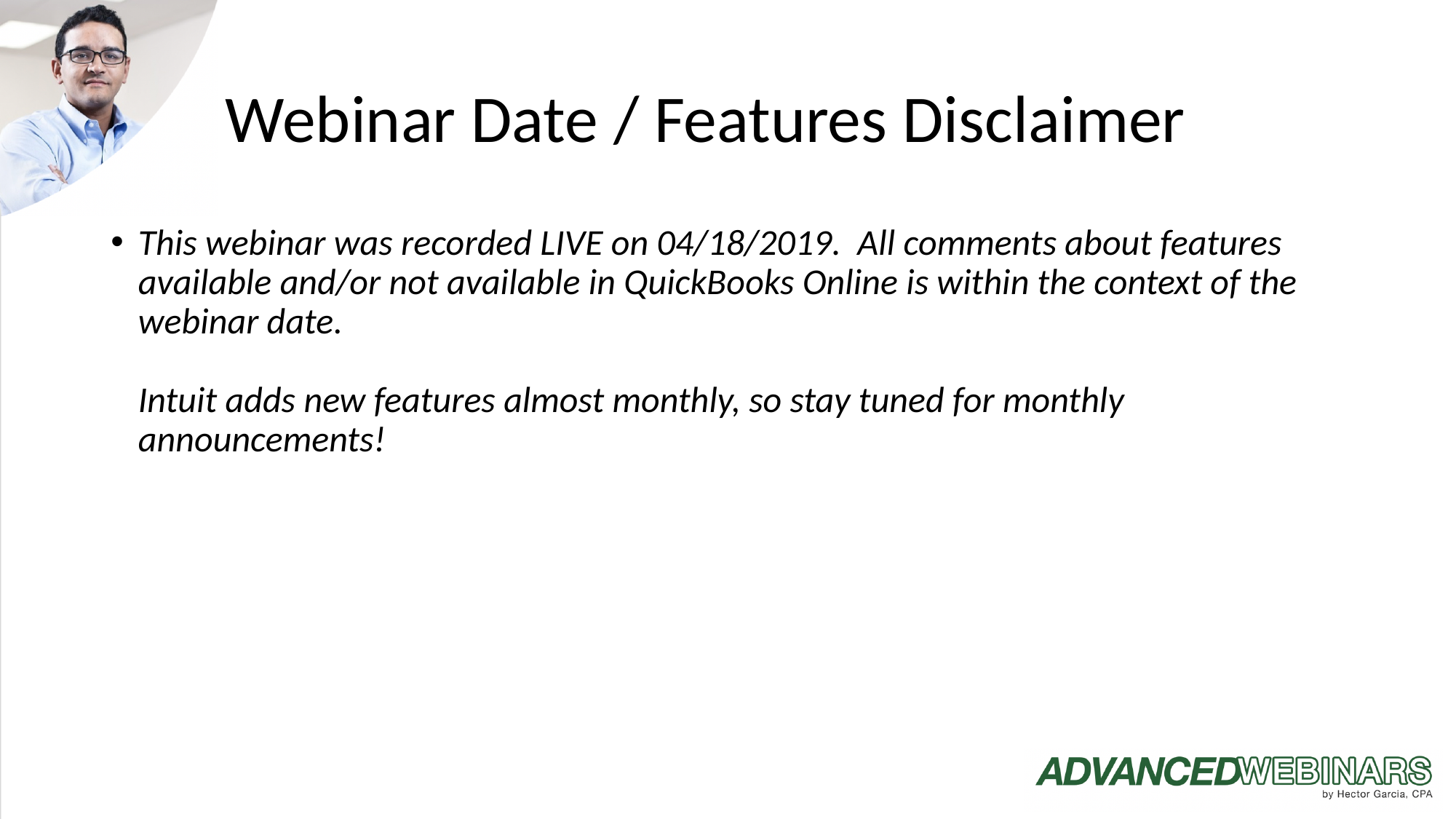

# Webinar Date / Features Disclaimer
This webinar was recorded LIVE on 04/18/2019.  All comments about features available and/or not available in QuickBooks Online is within the context of the webinar date.
Intuit adds new features almost monthly, so stay tuned for monthly announcements!